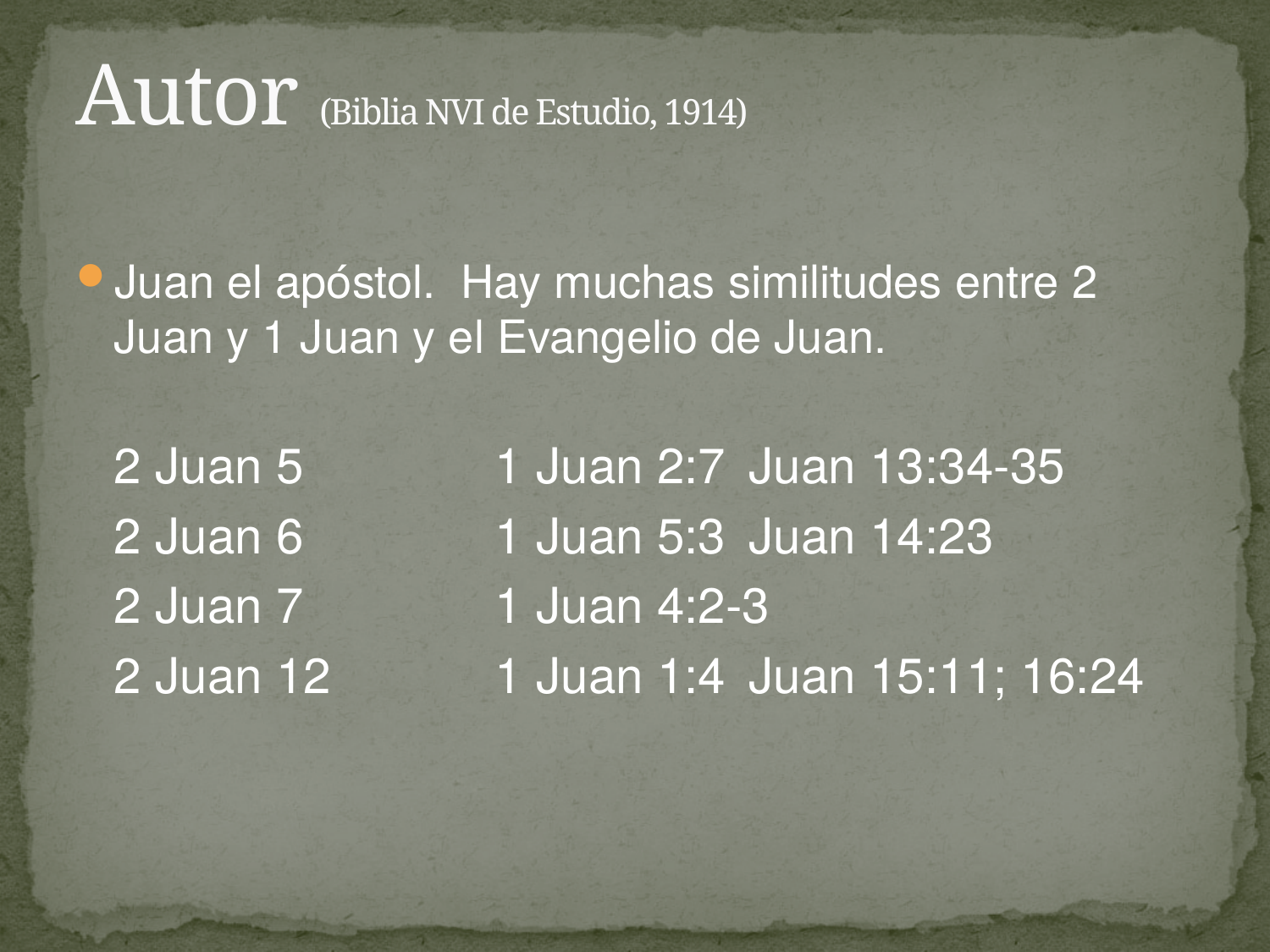

# Autor (Biblia NVI de Estudio, 1914)
Juan el apóstol.  Hay muchas similitudes entre 2 Juan y 1 Juan y el Evangelio de Juan.

	2 Juan 5		1 Juan 2:7	Juan 13:34-35
	2 Juan 6		1 Juan 5:3	Juan 14:23
	2 Juan 7		1 Juan 4:2-3
	2 Juan 12		1 Juan 1:4	Juan 15:11; 16:24